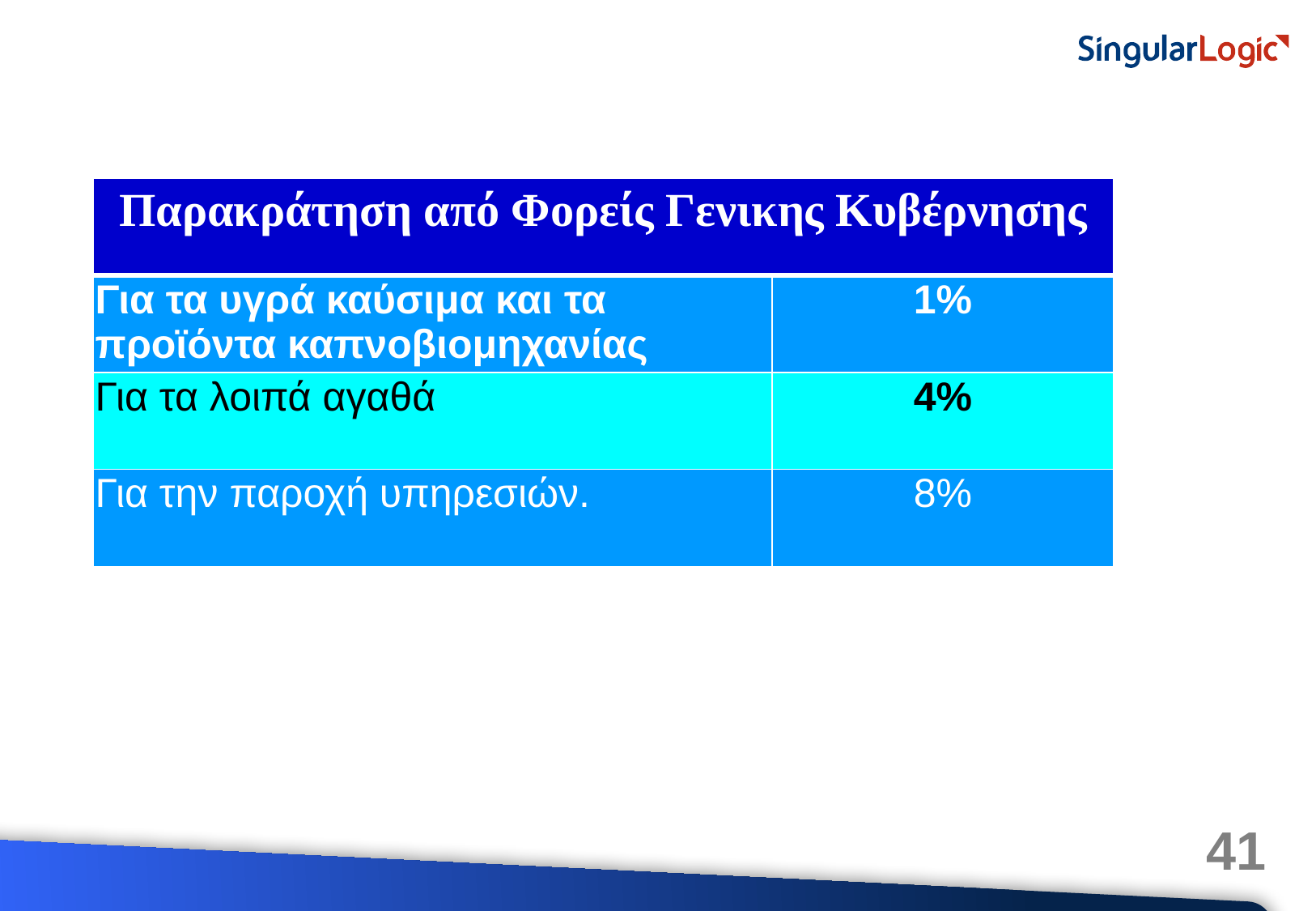

| Παρακράτηση από Φορείς Γενικης Κυβέρνησης |  |
| --- | --- |
| Για τα υγρά καύσιμα και τα προϊόντα καπνοβιομηχανίας | 1% |
| Για τα λοιπά αγαθά | 4% |
| Για την παροχή υπηρεσιών. | 8% |
41